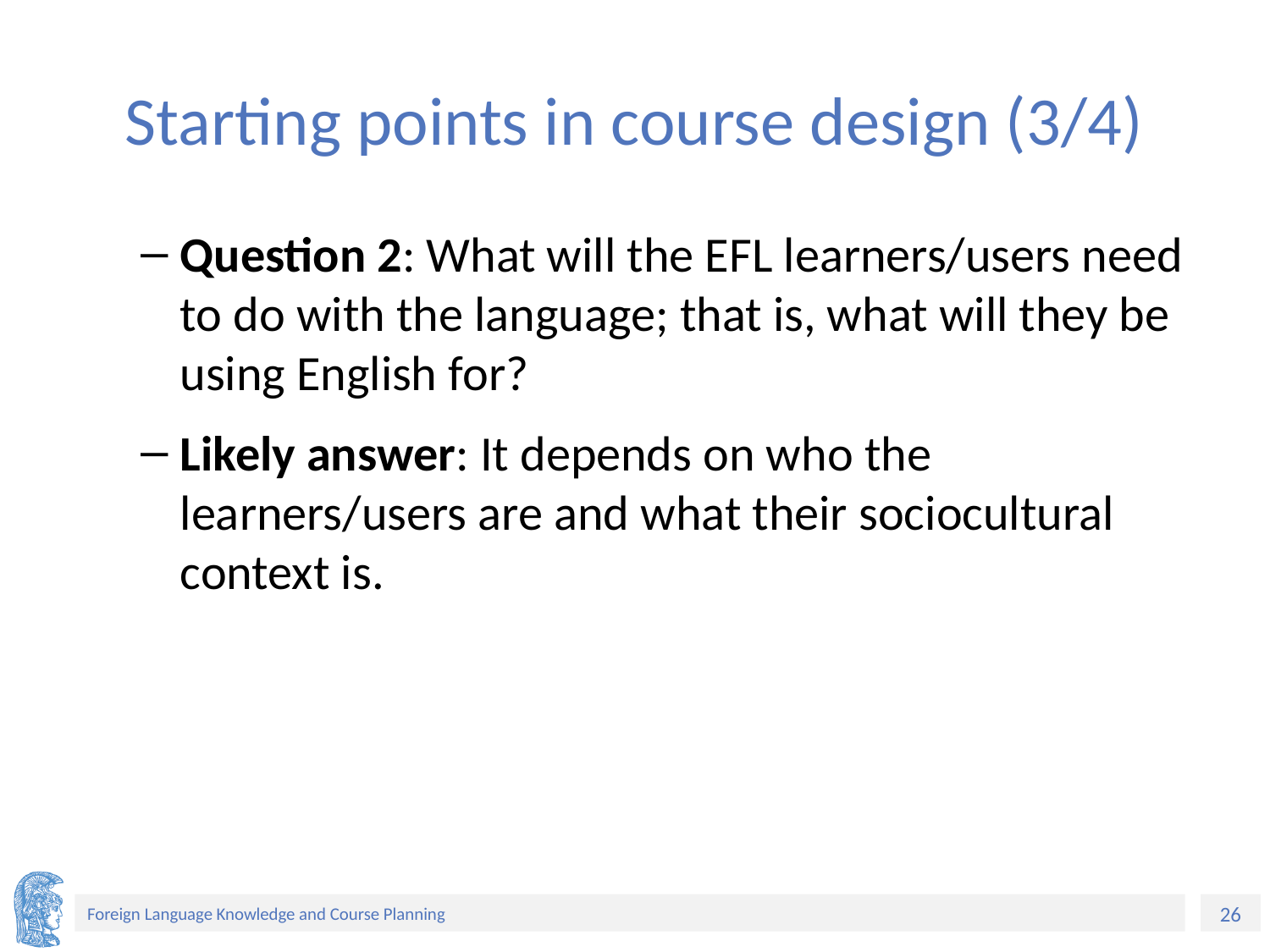

# Starting points in course design (3/4)
Question 2: What will the EFL learners/users need to do with the language; that is, what will they be using English for?
Likely answer: It depends on who the learners/users are and what their sociocultural context is.